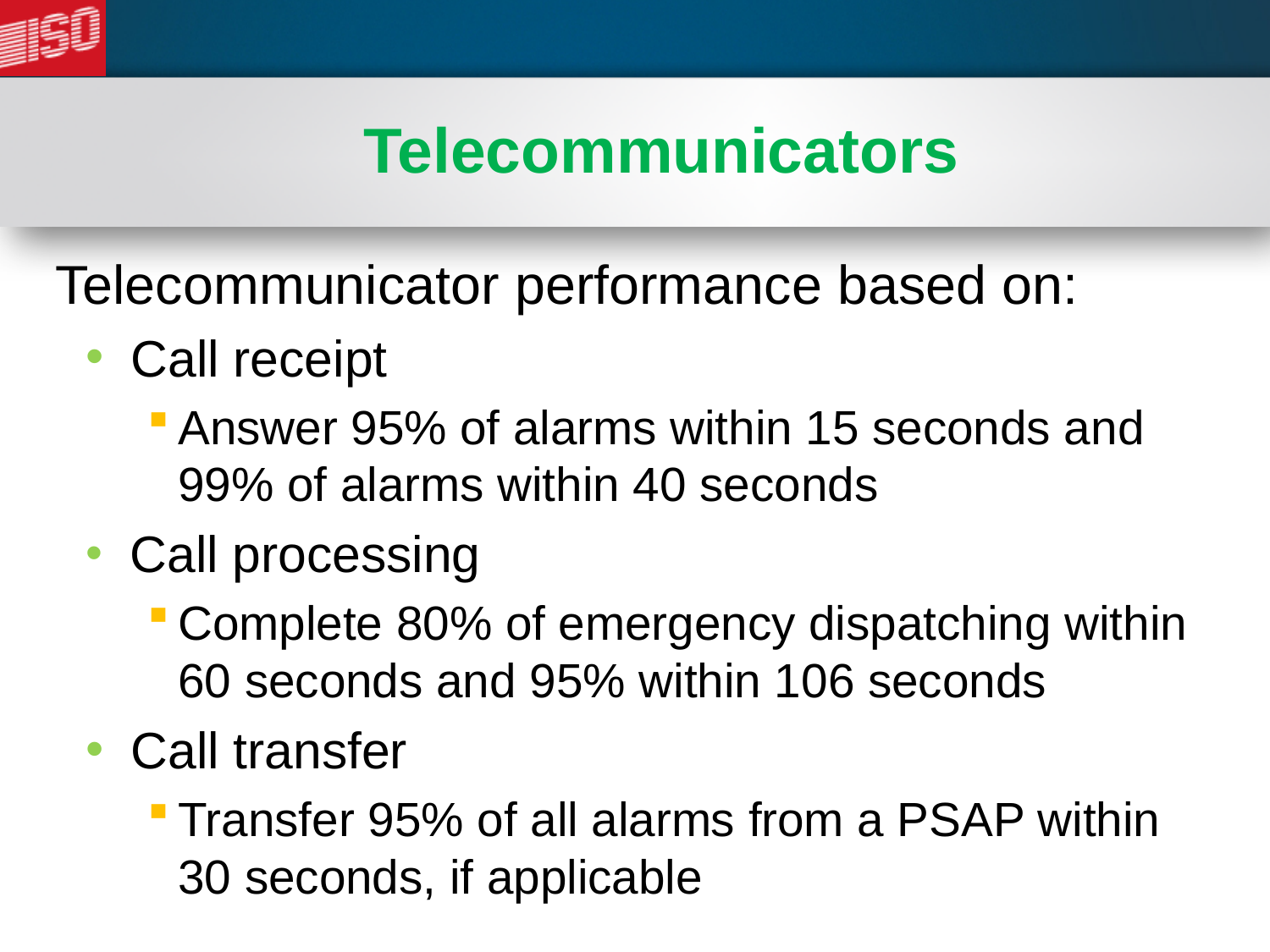

# Telecommunicators
Telecommunicator performance based on:
 Call receipt
Answer 95% of alarms within 15 seconds and 99% of alarms within 40 seconds
 Call processing
Complete 80% of emergency dispatching within 60 seconds and 95% within 106 seconds
 Call transfer
Transfer 95% of all alarms from a PSAP within 30 seconds, if applicable